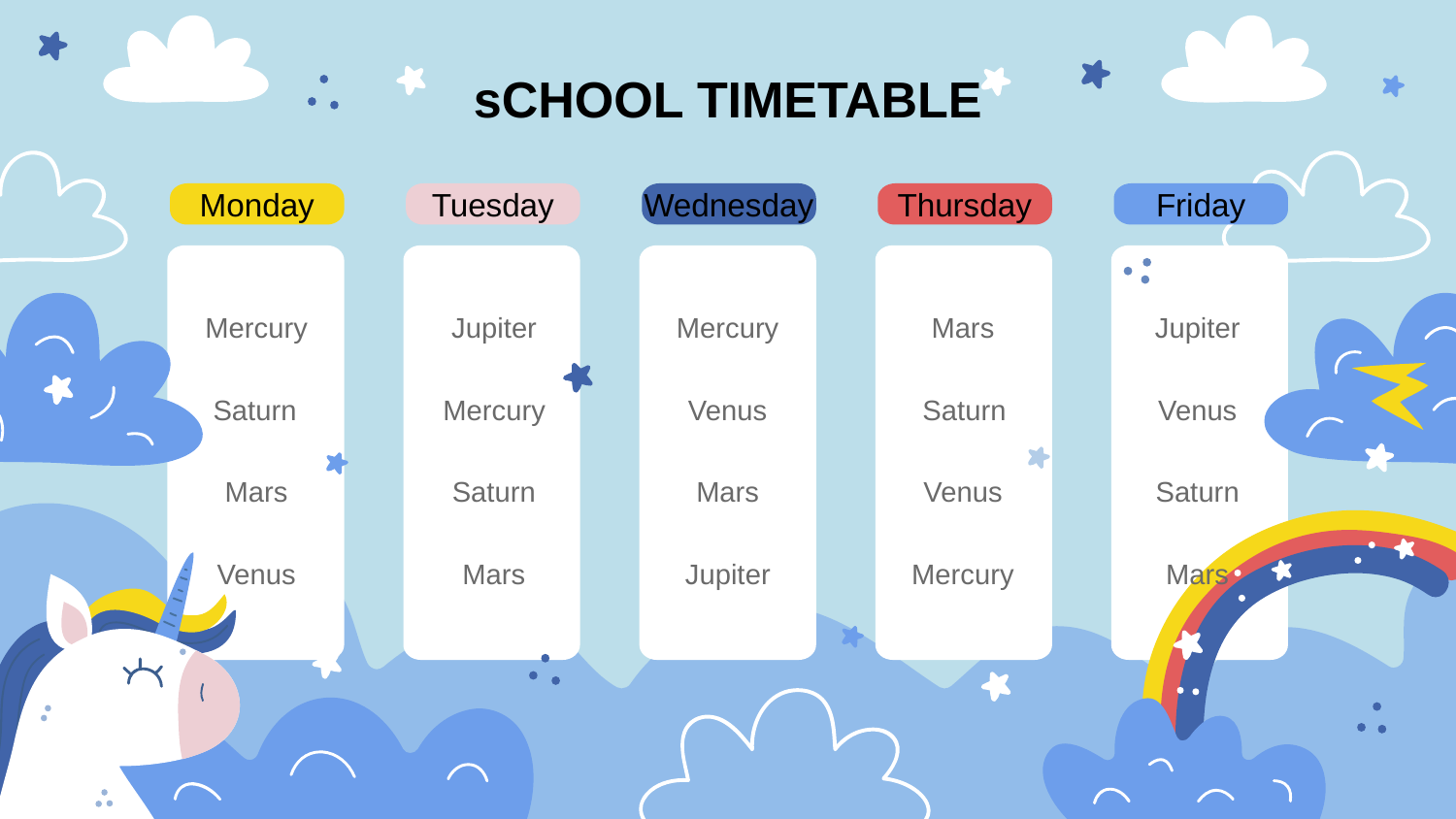

# sCHOOL TIMETABLE

Monday
Tuesday
Wednesday
Thursday
Friday

Mercury
Jupiter
Mercury
Mars
Jupiter

Saturn
Mercury
Venus
Saturn
Venus

Mars
Saturn
Mars
Venus
Saturn

Venus
Mars
Jupiter
Mercury
Mars